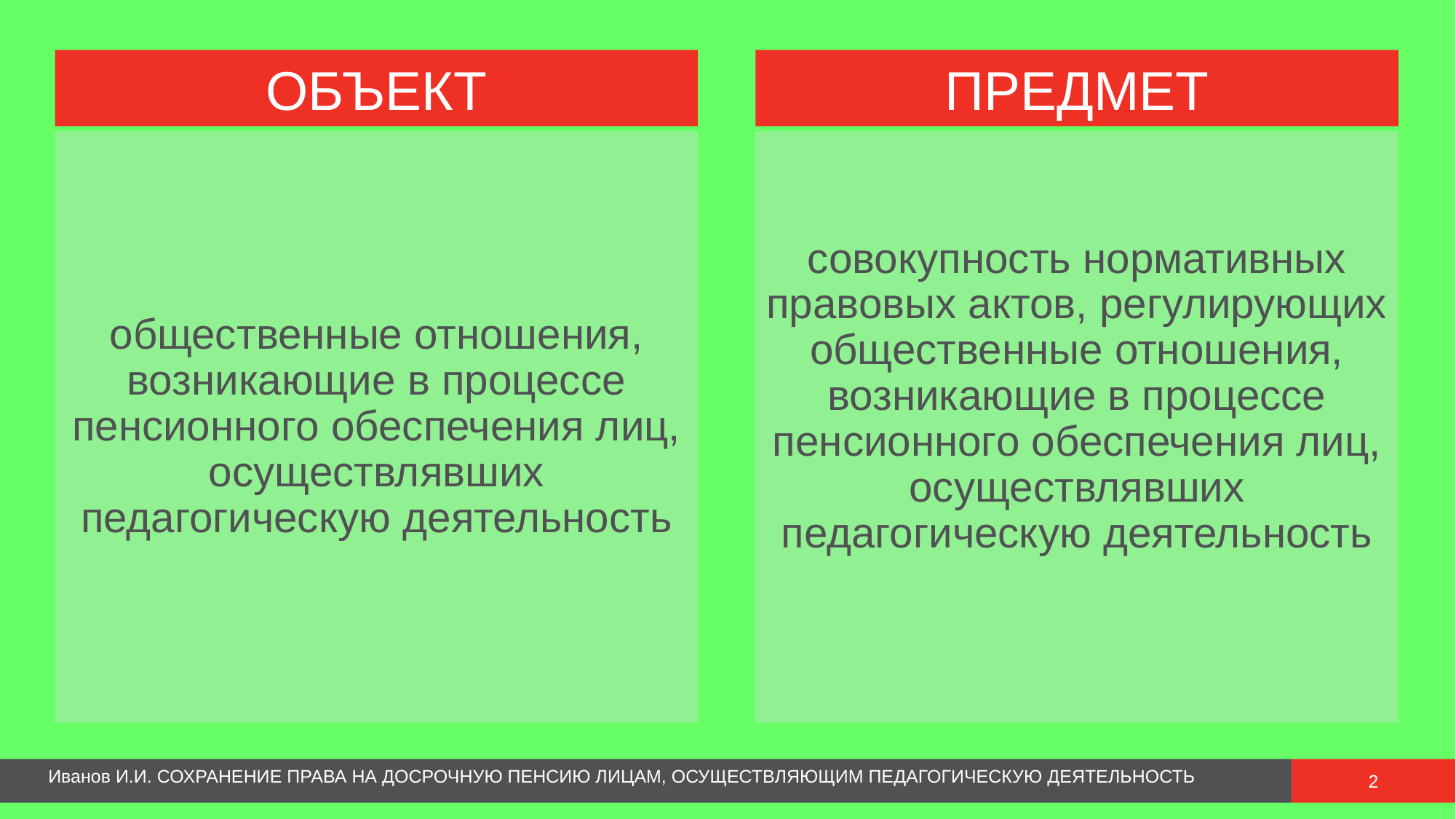

ОБЪЕКТ
ПРЕДМЕТ
общественные отношения, возникающие в процессе пенсионного обеспечения лиц, осуществлявших педагогическую деятельность
совокупность нормативных правовых актов, регулирующих общественные отношения, возникающие в процессе пенсионного обеспечения лиц, осуществлявших педагогическую деятельность

 Иванов И.И. СОХРАНЕНИЕ ПРАВА НА ДОСРОЧНУЮ ПЕНСИЮ ЛИЦАМ, ОСУЩЕСТВЛЯЮЩИМ ПЕДАГОГИЧЕСКУЮ ДЕЯТЕЛЬНОСТЬ

2